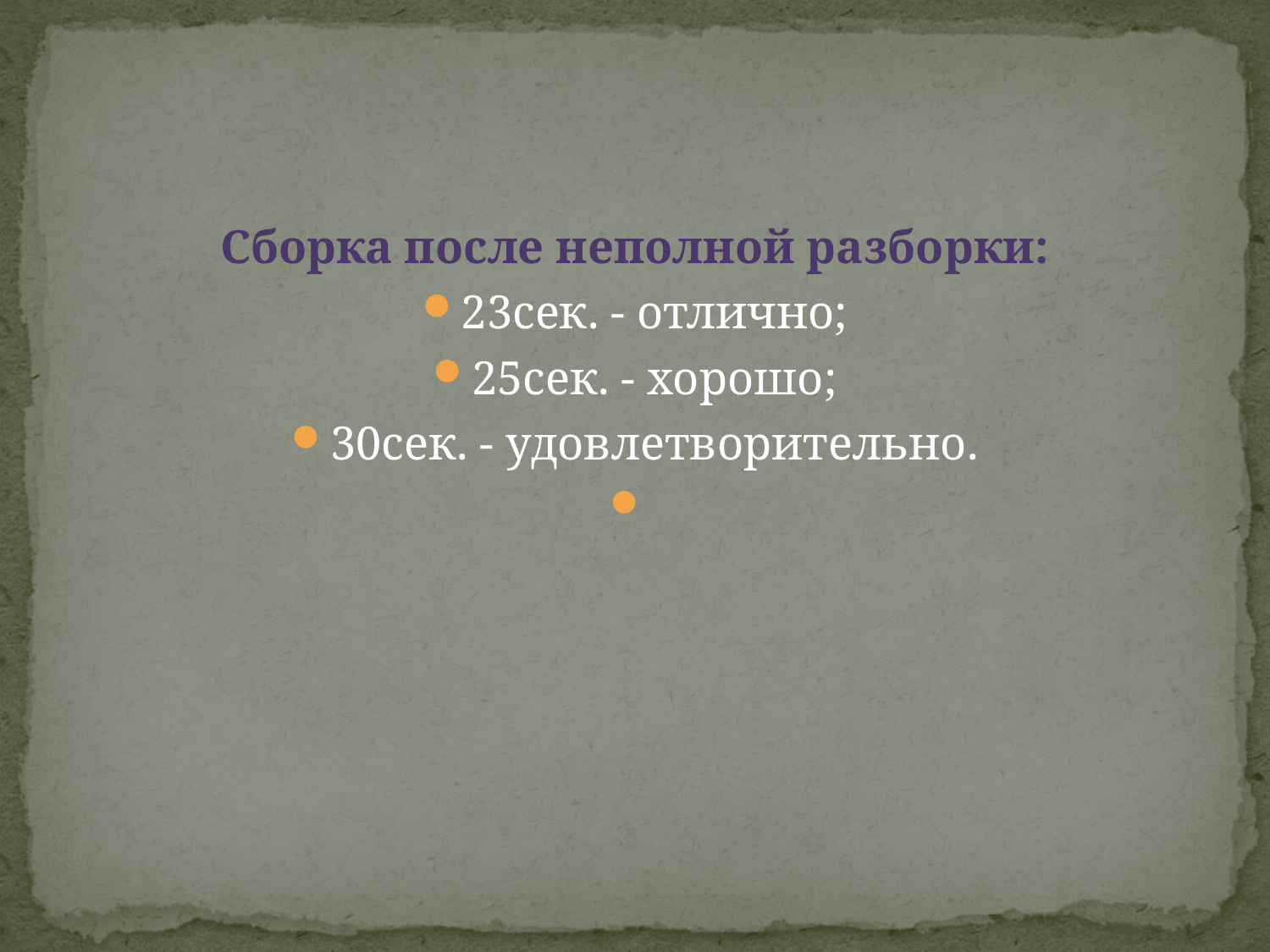

#
Сборка после неполной разборки:
23сек. - отлично;
25сек. - хорошо;
30сек. - удовлетворительно.